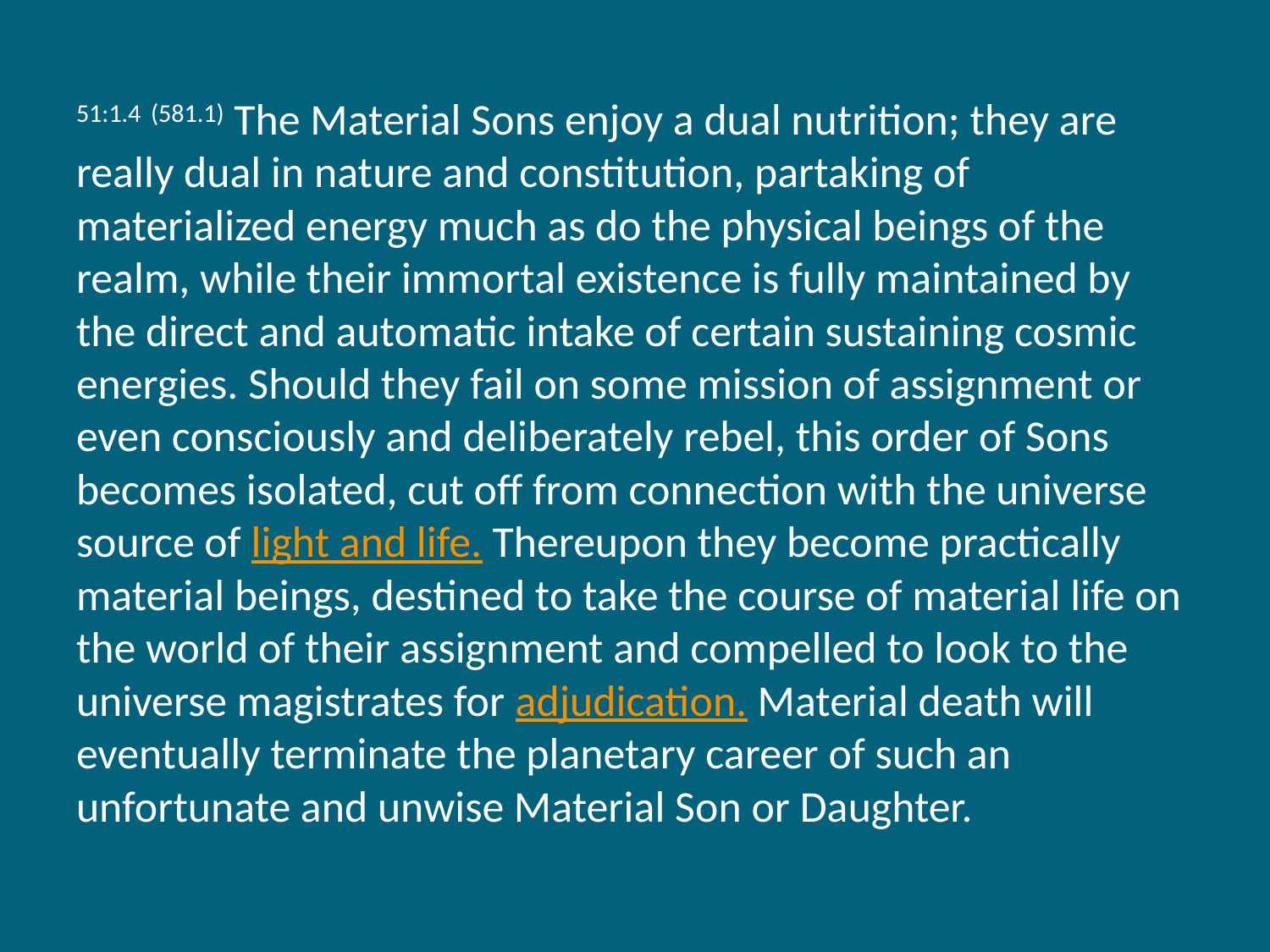

51:1.4 (581.1) The Material Sons enjoy a dual nutrition; they are really dual in nature and constitution, partaking of materialized energy much as do the physical beings of the realm, while their immortal existence is fully maintained by the direct and automatic intake of certain sustaining cosmic energies. Should they fail on some mission of assignment or even consciously and deliberately rebel, this order of Sons becomes isolated, cut off from connection with the universe source of light and life. Thereupon they become practically material beings, destined to take the course of material life on the world of their assignment and compelled to look to the universe magistrates for adjudication. Material death will eventually terminate the planetary career of such an unfortunate and unwise Material Son or Daughter.